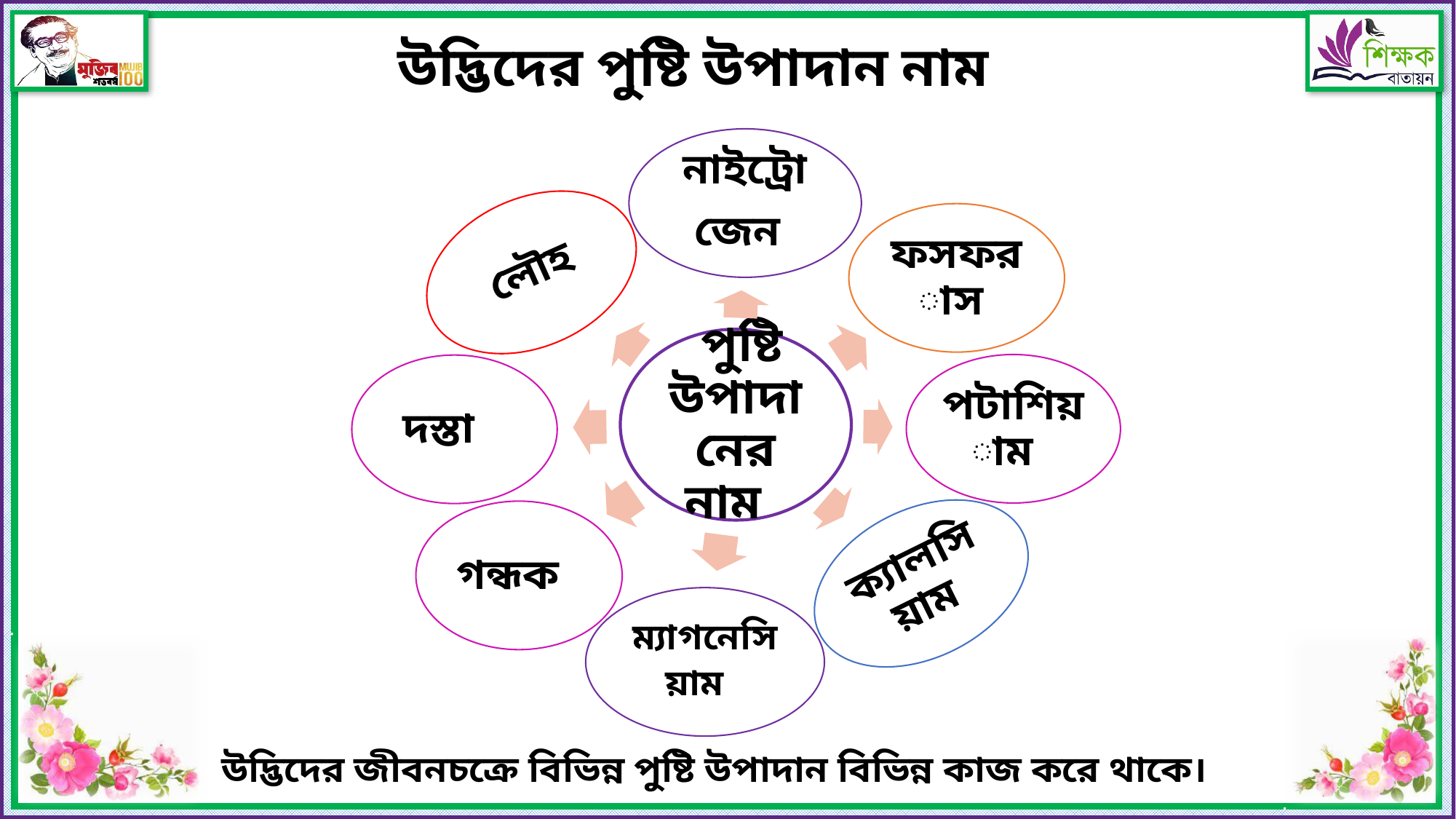

উদ্ভিদের পুষ্টি উপাদান নাম
 পুষ্টি উপাদানের নাম

নাইট্রোজেন

ফসফরাস

পটাশিয়াম

ক্যালসিয়াম

ম্যাগনেসিয়াম

গন্ধক

দস্তা

লৌহ
উদ্ভিদের জীবনচক্রে বিভিন্ন পুষ্টি উপাদান বিভিন্ন কাজ করে থাকে।